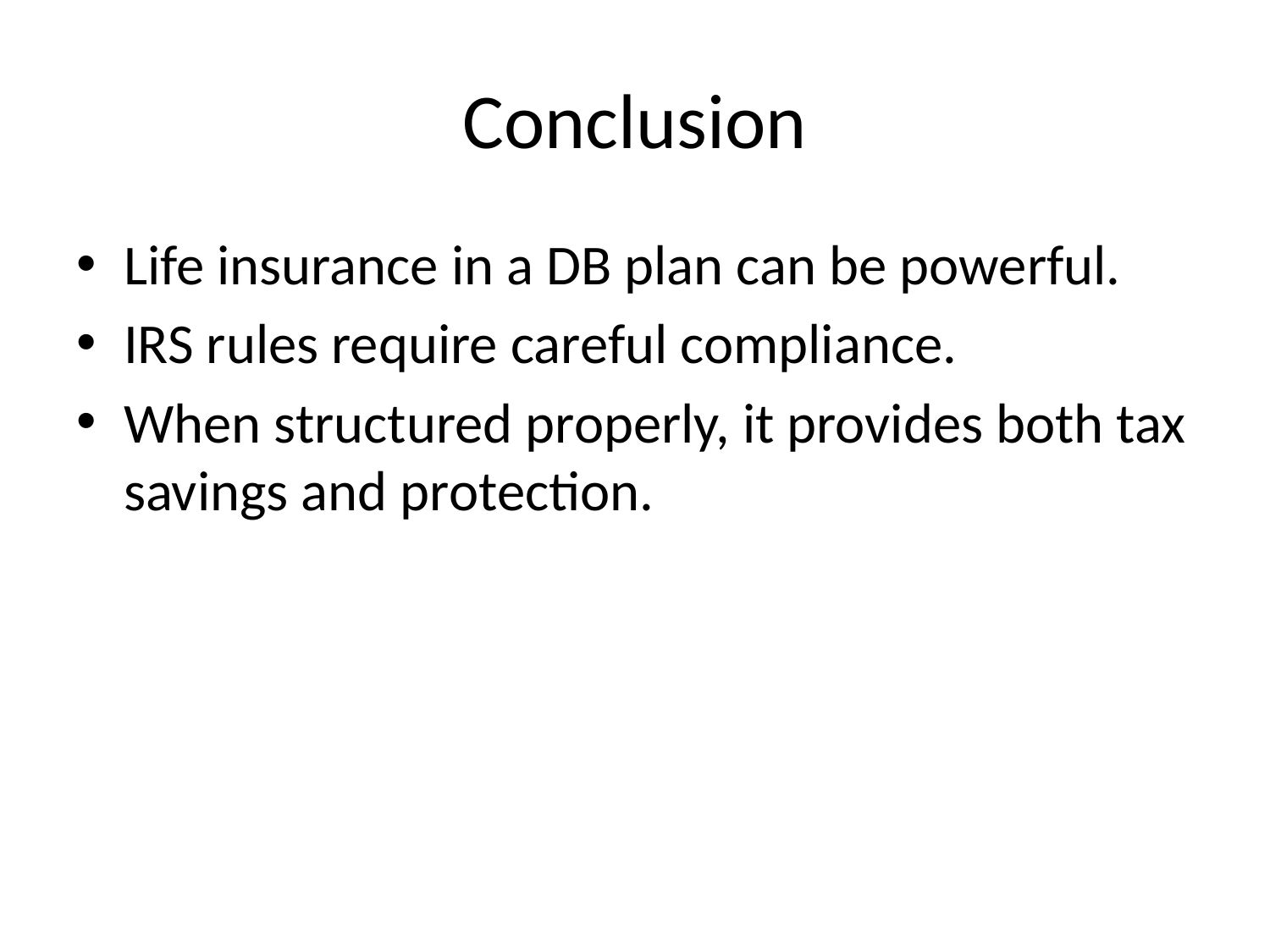

# Conclusion
Life insurance in a DB plan can be powerful.
IRS rules require careful compliance.
When structured properly, it provides both tax savings and protection.